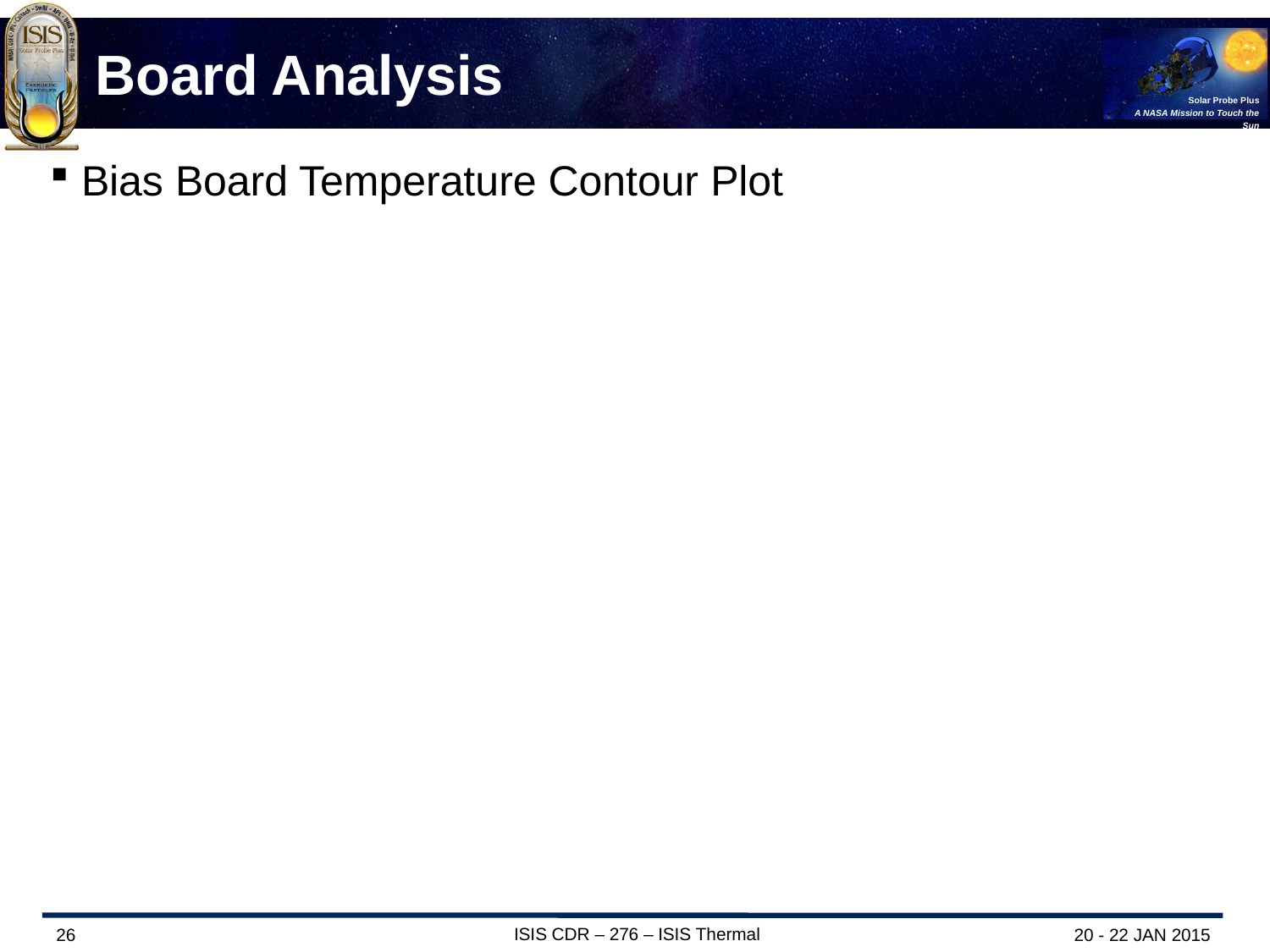

# Board Analysis
Bias Board Temperature Contour Plot